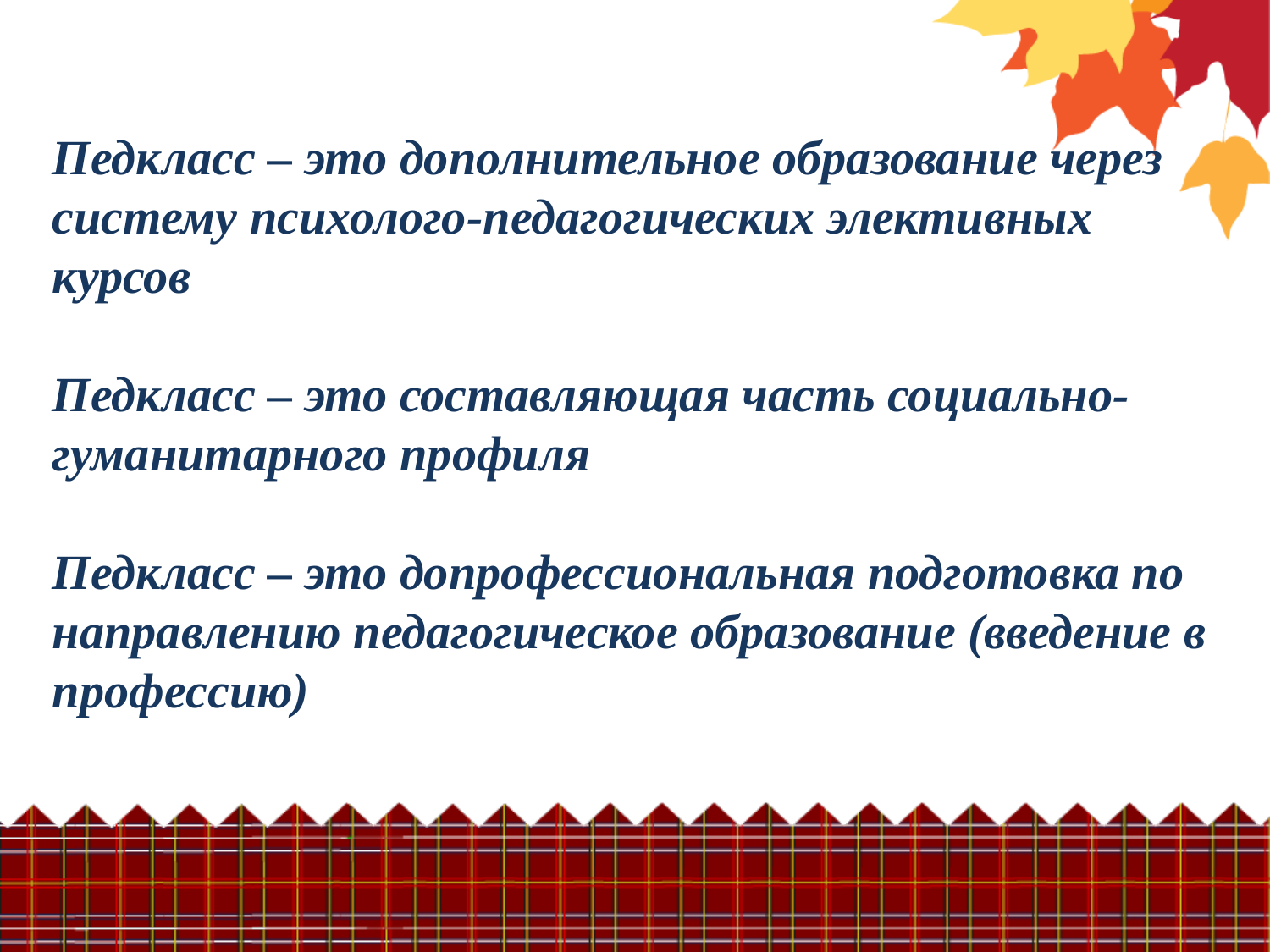

# Педкласс – это дополнительное образование через систему психолого-педагогических элективных курсов Педкласс – это составляющая часть социально-гуманитарного профиля Педкласс – это допрофессиональная подготовка по направлению педагогическое образование (введение в профессию)